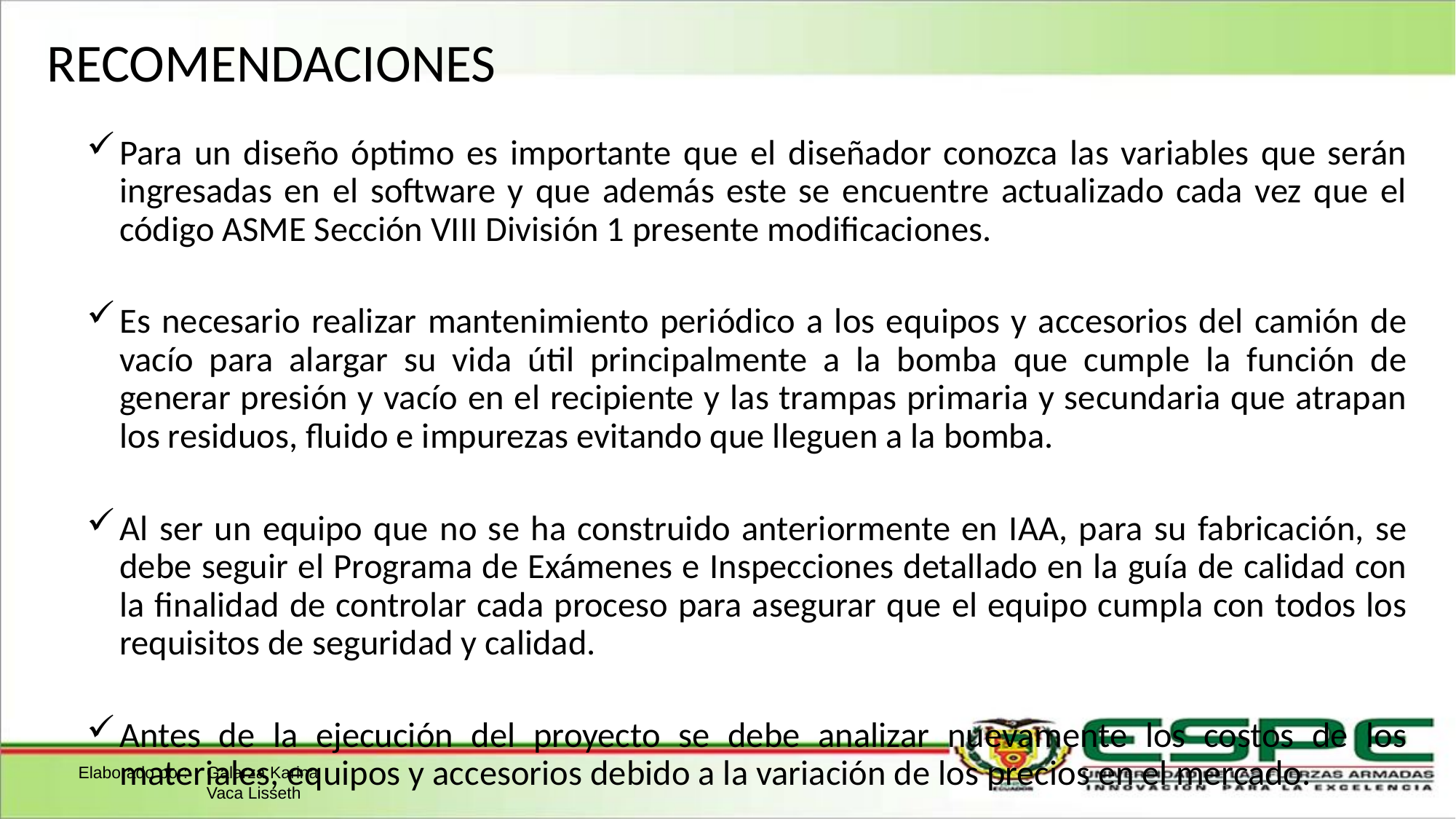

RECOMENDACIONES
Para un diseño óptimo es importante que el diseñador conozca las variables que serán ingresadas en el software y que además este se encuentre actualizado cada vez que el código ASME Sección VIII División 1 presente modificaciones.

Es necesario realizar mantenimiento periódico a los equipos y accesorios del camión de vacío para alargar su vida útil principalmente a la bomba que cumple la función de generar presión y vacío en el recipiente y las trampas primaria y secundaria que atrapan los residuos, fluido e impurezas evitando que lleguen a la bomba.

Al ser un equipo que no se ha construido anteriormente en IAA, para su fabricación, se debe seguir el Programa de Exámenes e Inspecciones detallado en la guía de calidad con la finalidad de controlar cada proceso para asegurar que el equipo cumpla con todos los requisitos de seguridad y calidad.

Antes de la ejecución del proyecto se debe analizar nuevamente los costos de los materiales, equipos y accesorios debido a la variación de los precios en el mercado.

Elaborado por:    Galarza Karina
	    Vaca Lisseth